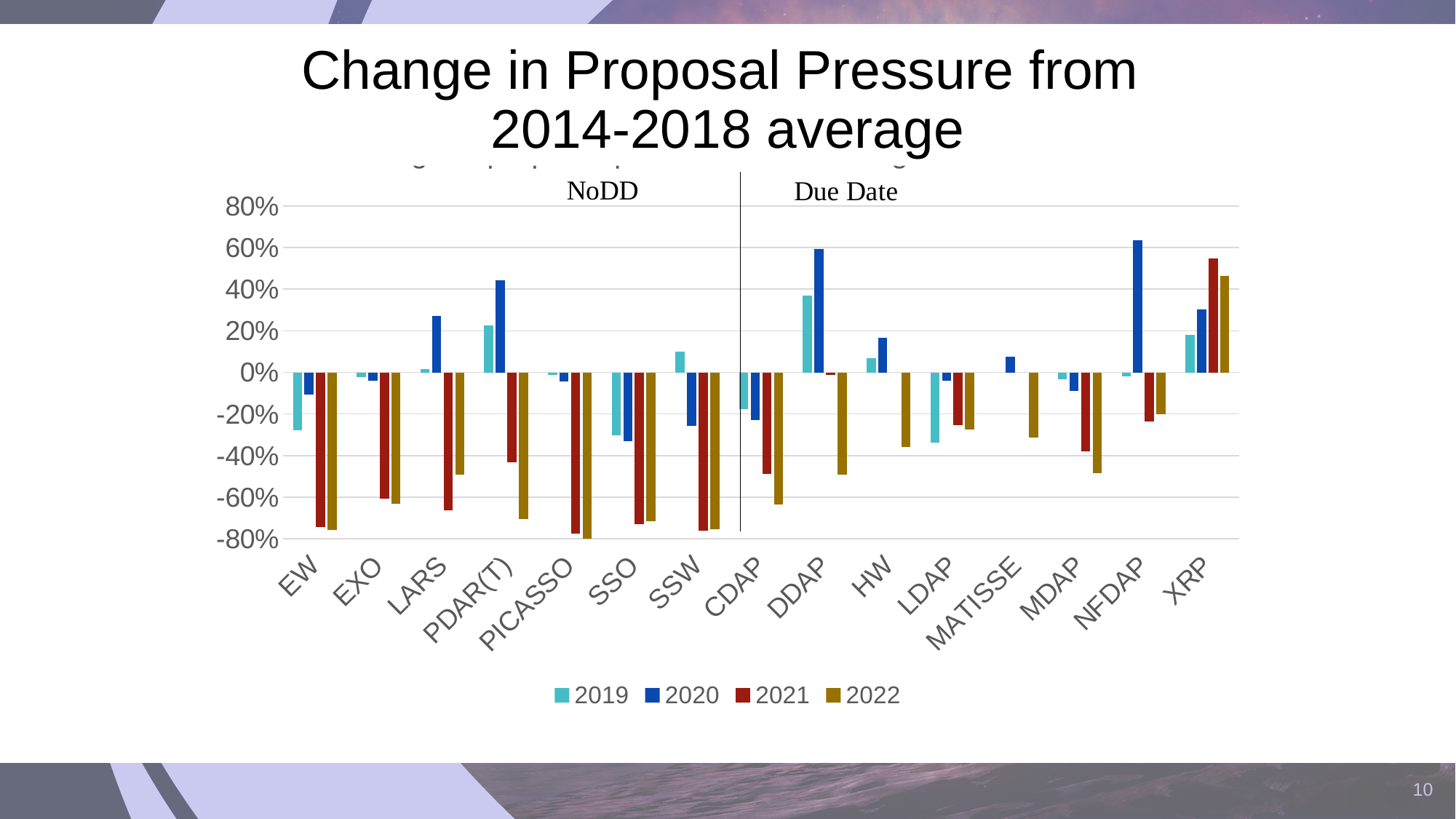

# Change in Proposal Pressure from 2014-2018 average

### Chart: Change in proposal pressure from average of 2014-2018

| Category | 2019 | 2020 | 2021 | 2022 |
|---|---|---|---|---|
| EW | -0.2775393419170244 | -0.10586552217453513 | -0.7424892703862661 | -0.7567954220314735 |
| EXO | -0.02214022140221399 | -0.040590405904059004 | -0.6063960639606396 | -0.6309963099630996 |
| LARS | 0.01694915254237282 | 0.27118644067796605 | -0.6610169491525424 | -0.4915254237288136 |
| PDAR(T) | 0.2253829321663019 | 0.44420131291028436 | -0.43107221006564556 | -0.7045951859956237 |
| PICASSO | -0.012219959266802473 | -0.04276985743380858 | -0.7759674134419552 | -0.8167006109979633 |
| SSO | -0.30397727272727276 | -0.3323863636363637 | -0.7301136363636364 | -0.7159090909090909 |
| SSW | 0.09935332157554383 | -0.2563198118753674 | -0.7619047619047619 | -0.7530864197530864 |
| CDAP | -0.17567567567567569 | -0.22972972972972974 | -0.4864864864864865 | -0.6351351351351351 |
| DDAP | 0.3694267515923568 | 0.5923566878980893 | -0.012738853503184669 | -0.49044585987261147 |
| HW | 0.0690789473684211 | 0.1677631578947369 | None | -0.35855263157894735 |
| LDAP | -0.3376068376068376 | -0.0384615384615384 | -0.2521367521367521 | -0.2735042735042735 |
| MATISSE | None | 0.07407407407407407 | None | -0.3148148148148148 |
| MDAP | -0.031954887218045167 | -0.08834586466165419 | -0.37969924812030076 | -0.48308270676691734 |
| NFDAP | -0.01818181818181818 | 0.6363636363636364 | -0.23636363636363636 | -0.2 |
| XRP | 0.18197278911564632 | 0.30102040816326536 | 0.5476190476190477 | 0.4625850340136055 |
10